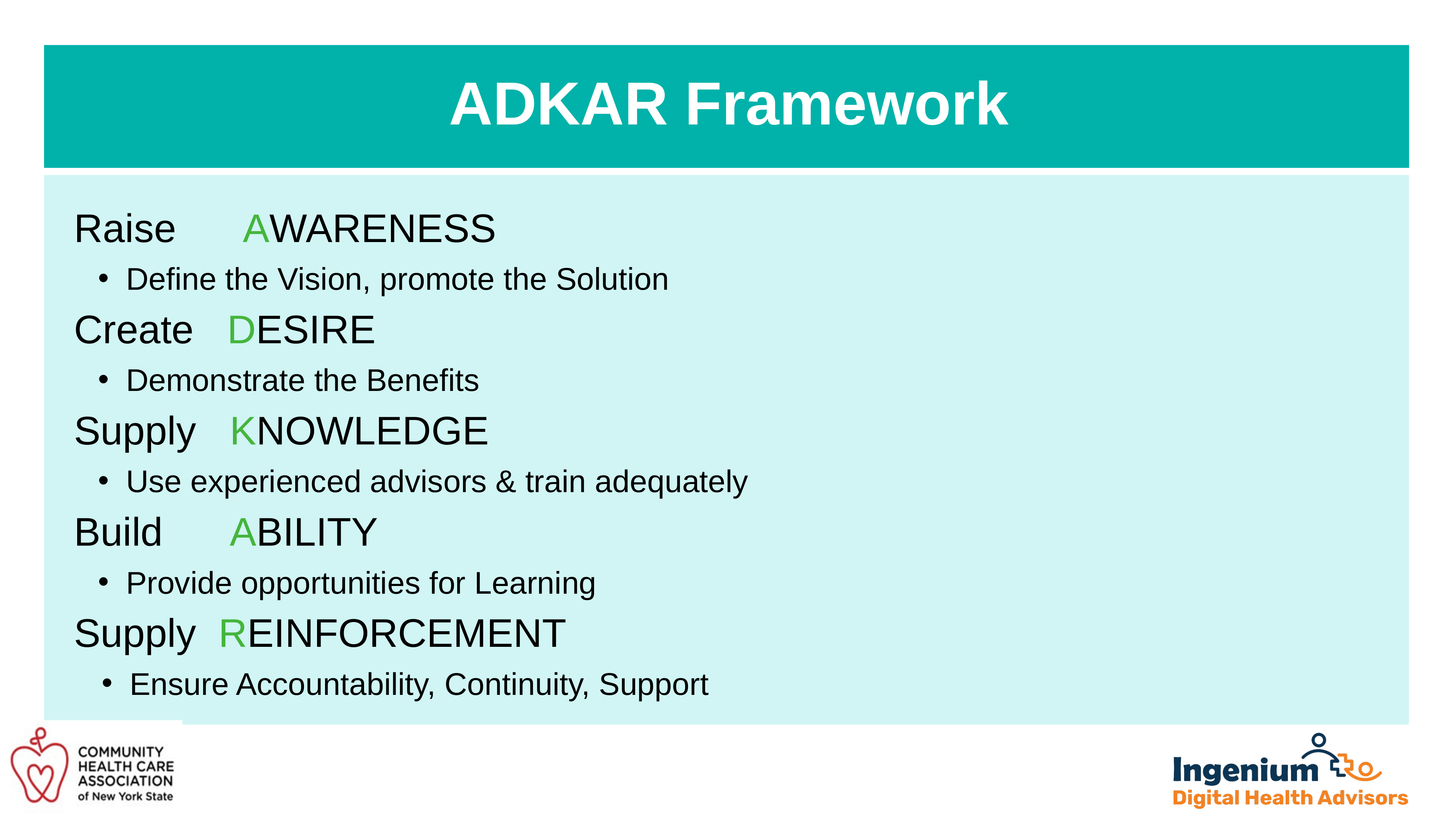

# ADKAR Framework
Raise      AWARENESS
Define the Vision, promote the Solution
Create   DESIRE
Demonstrate the Benefits
Supply   KNOWLEDGE
Use experienced advisors & train adequately
Build      ABILITY
Provide opportunities for Learning
Supply  REINFORCEMENT
Ensure Accountability, Continuity, Support